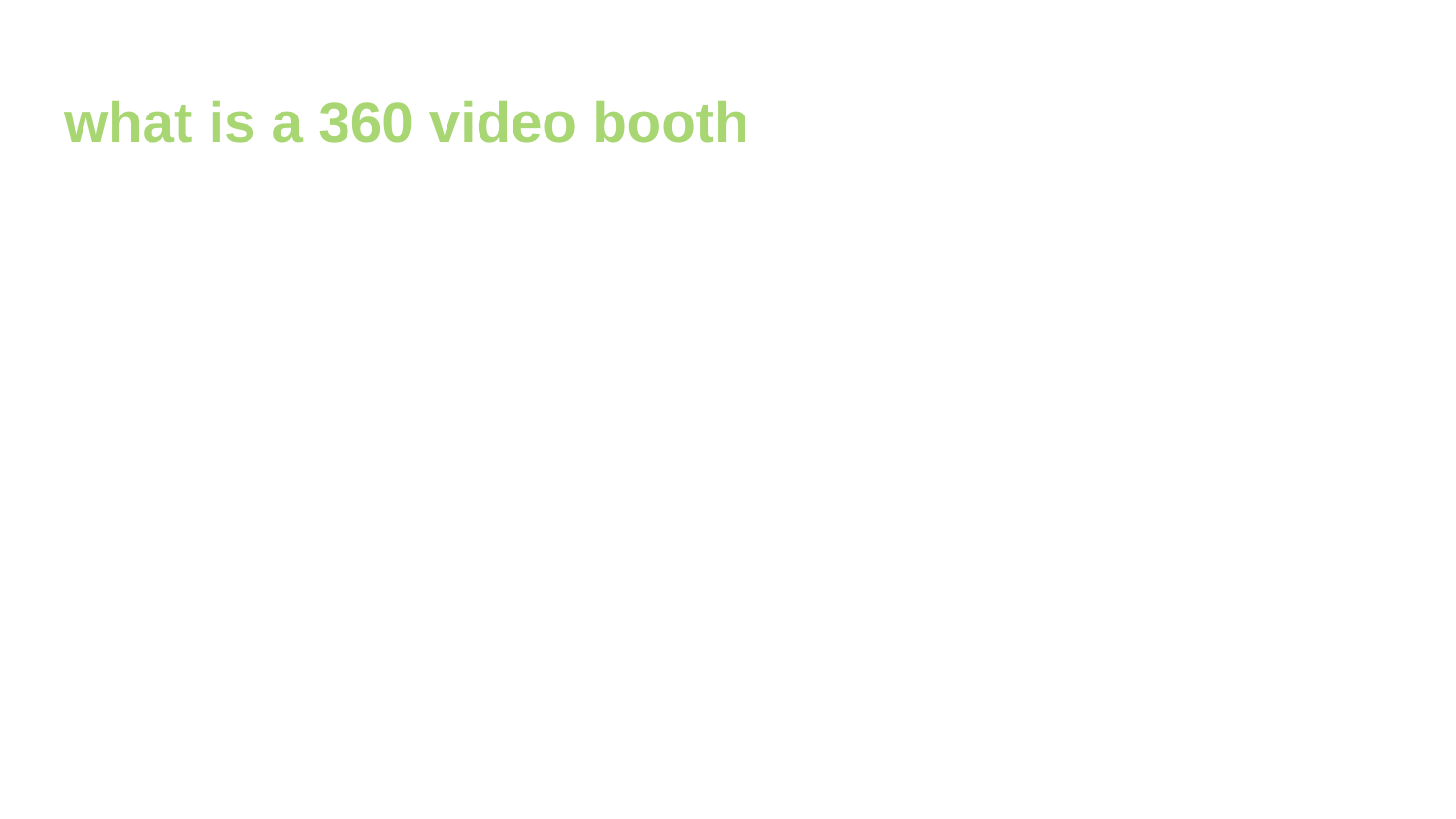

# what is a 360 video booth